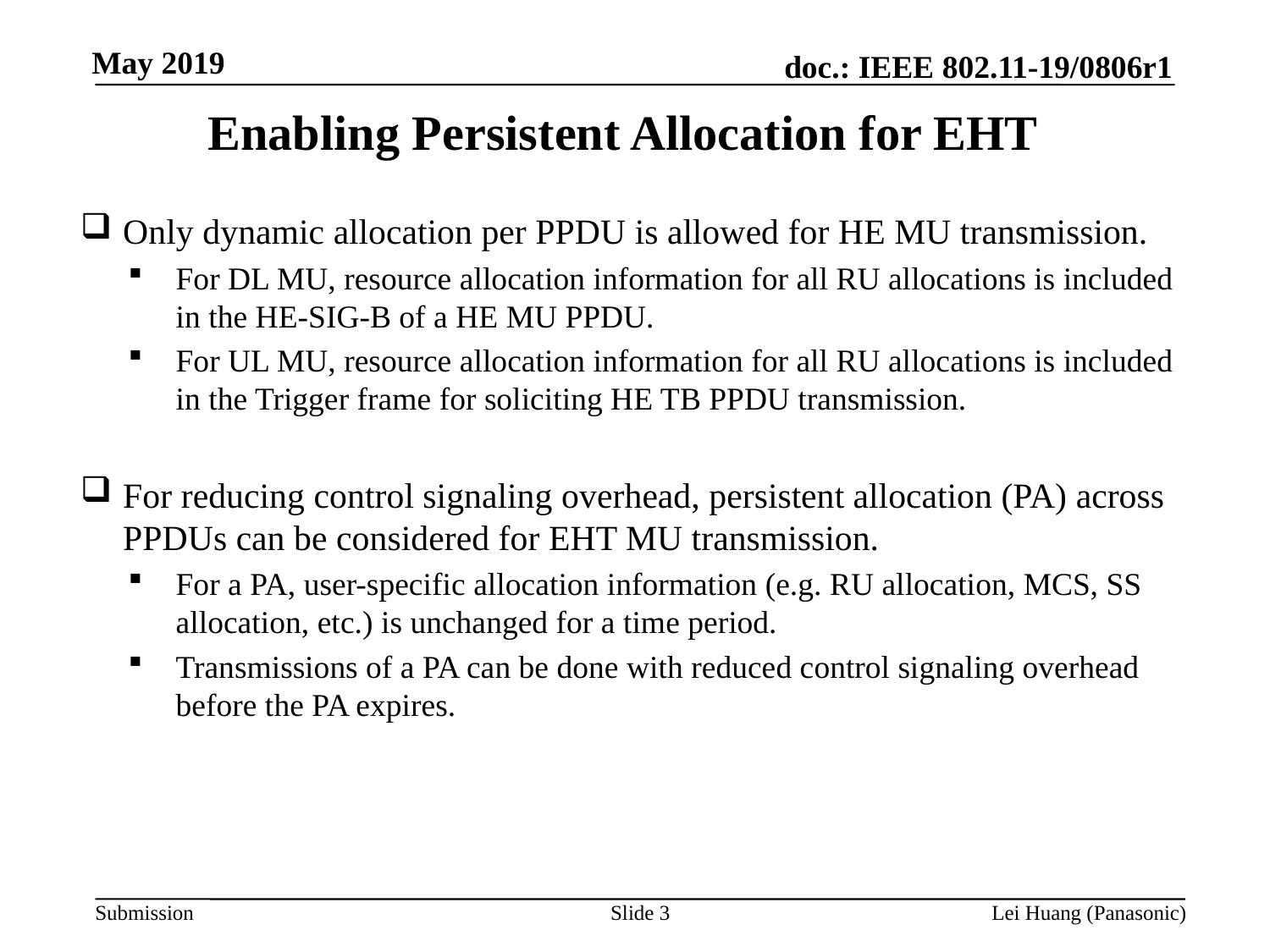

Enabling Persistent Allocation for EHT
Only dynamic allocation per PPDU is allowed for HE MU transmission.
For DL MU, resource allocation information for all RU allocations is included in the HE-SIG-B of a HE MU PPDU.
For UL MU, resource allocation information for all RU allocations is included in the Trigger frame for soliciting HE TB PPDU transmission.

For reducing control signaling overhead, persistent allocation (PA) across PPDUs can be considered for EHT MU transmission.
For a PA, user-specific allocation information (e.g. RU allocation, MCS, SS allocation, etc.) is unchanged for a time period.
Transmissions of a PA can be done with reduced control signaling overhead before the PA expires.
Slide 3
Lei Huang (Panasonic)